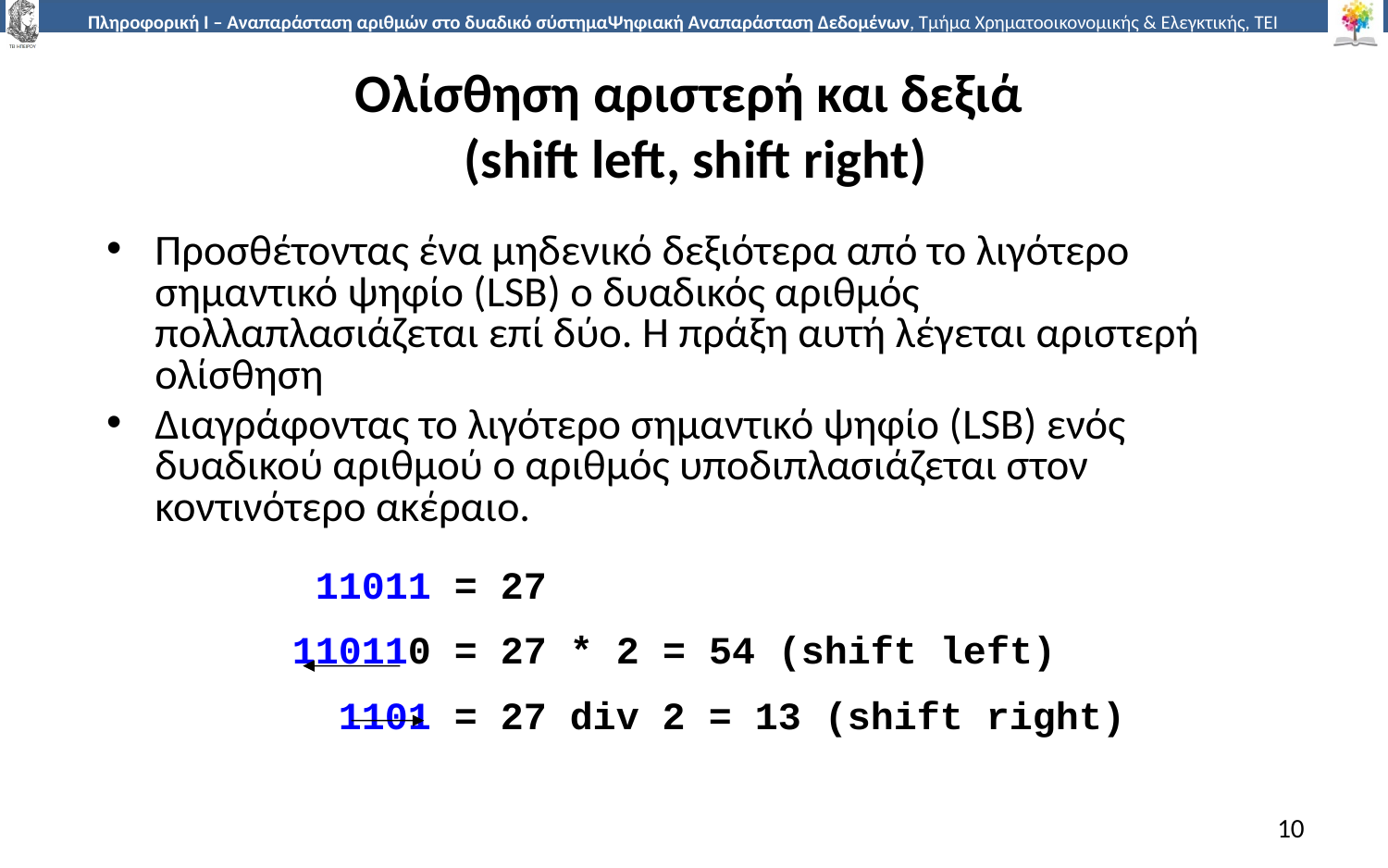

# Ολίσθηση αριστερή και δεξιά (shift left, shift right)
Προσθέτοντας ένα μηδενικό δεξιότερα από το λιγότερο σημαντικό ψηφίο (LSB) ο δυαδικός αριθμός πολλαπλασιάζεται επί δύο. Η πράξη αυτή λέγεται αριστερή ολίσθηση
Διαγράφοντας το λιγότερο σημαντικό ψηφίο (LSB) ενός δυαδικού αριθμού ο αριθμός υποδιπλασιάζεται στον κοντινότερο ακέραιο.

 11011 = 27
110110 = 27 * 2 = 54 (shift left)
  1101 = 27 div 2 = 13 (shift right)

10